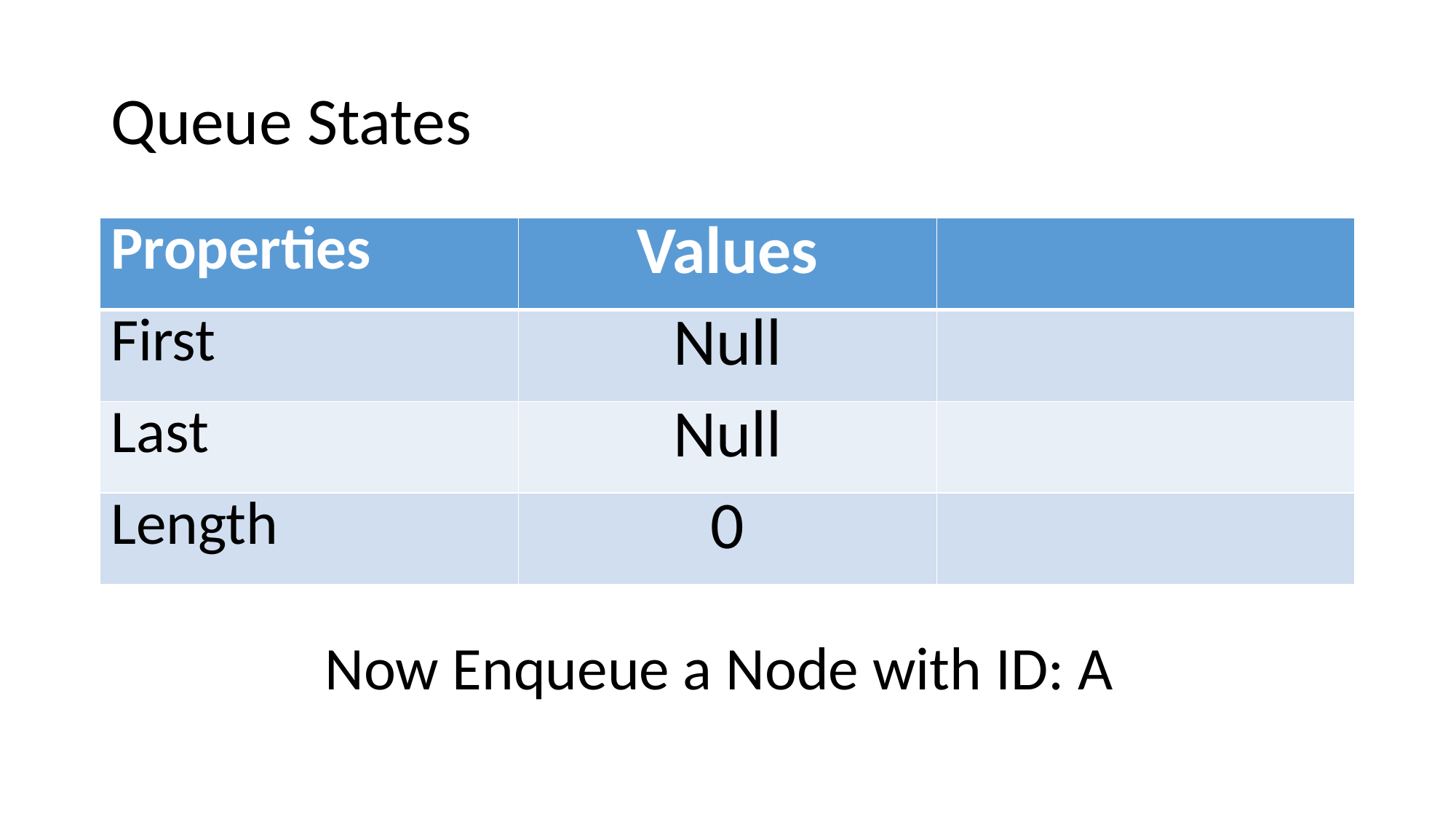

# Queue States
| Properties | Values |  |
| --- | --- | --- |
| First | Null |  |
| Last | Null |  |
| Length | 0 |  |
Now Enqueue a Node with ID: A